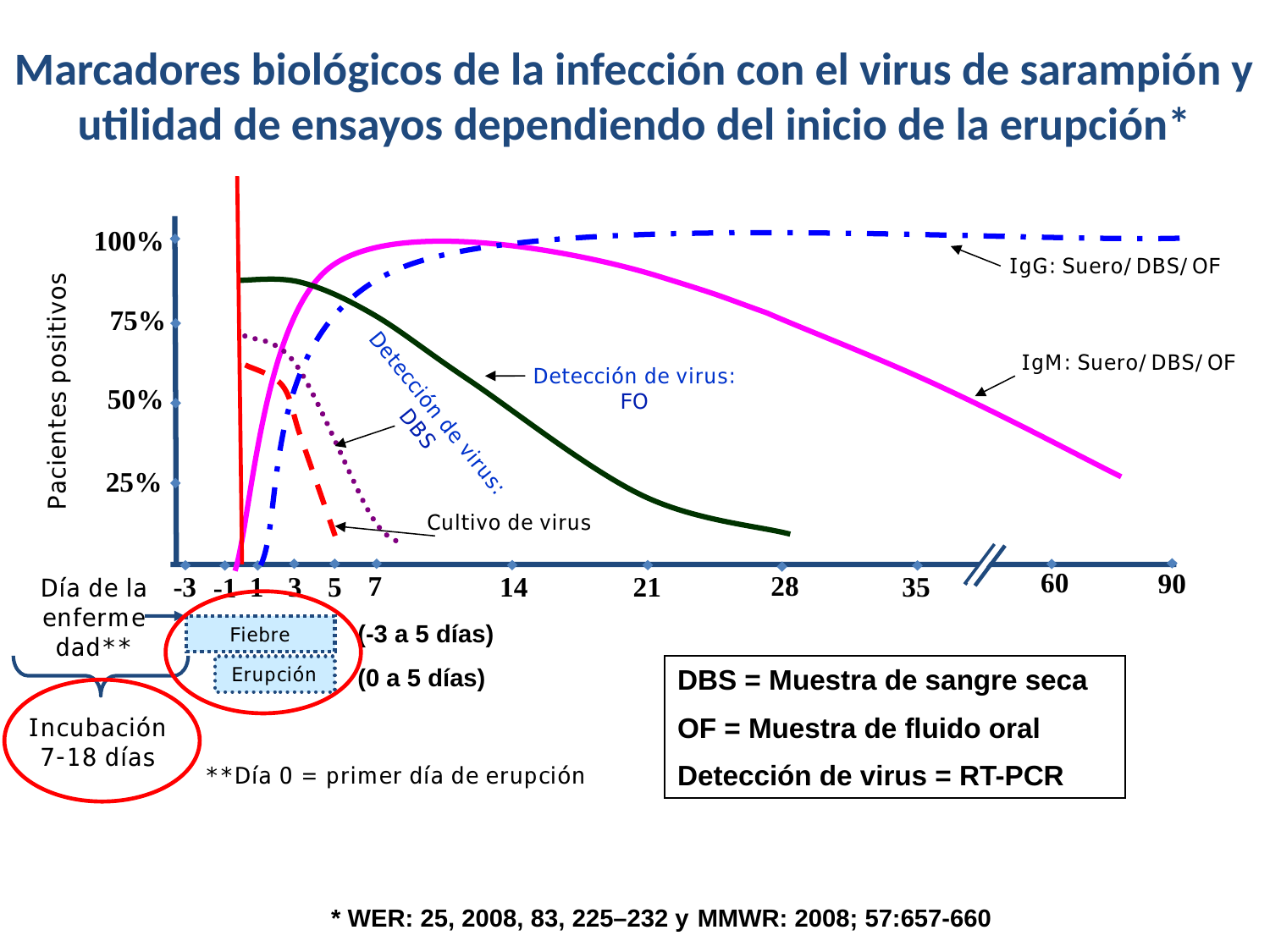

Marcadores biológicos de la infección con el virus de sarampión y utilidad de ensayos dependiendo del inicio de la erupción*

IgG: Suero/DBS/OF

100%
75%
50%
25%

 IgM: Suero/DBS/OF

Detección de virus: FO

Detección de virus: DBS

Cultivo de virus

Pacientes positivos

60
90
7
28
21
35
14

5
-3
1
3

-1

Día de la enfermedad**

(-3 a 5 días)

Fiebre

Incubación 7-18 días
(0 a 5 días)
DBS = Muestra de sangre seca
OF = Muestra de fluido oral
Detección de virus = RT-PCR
Erupción

**Día 0 = primer día de erupción
* WER: 25, 2008, 83, 225–232 y
MMWR: 2008; 57:657-660